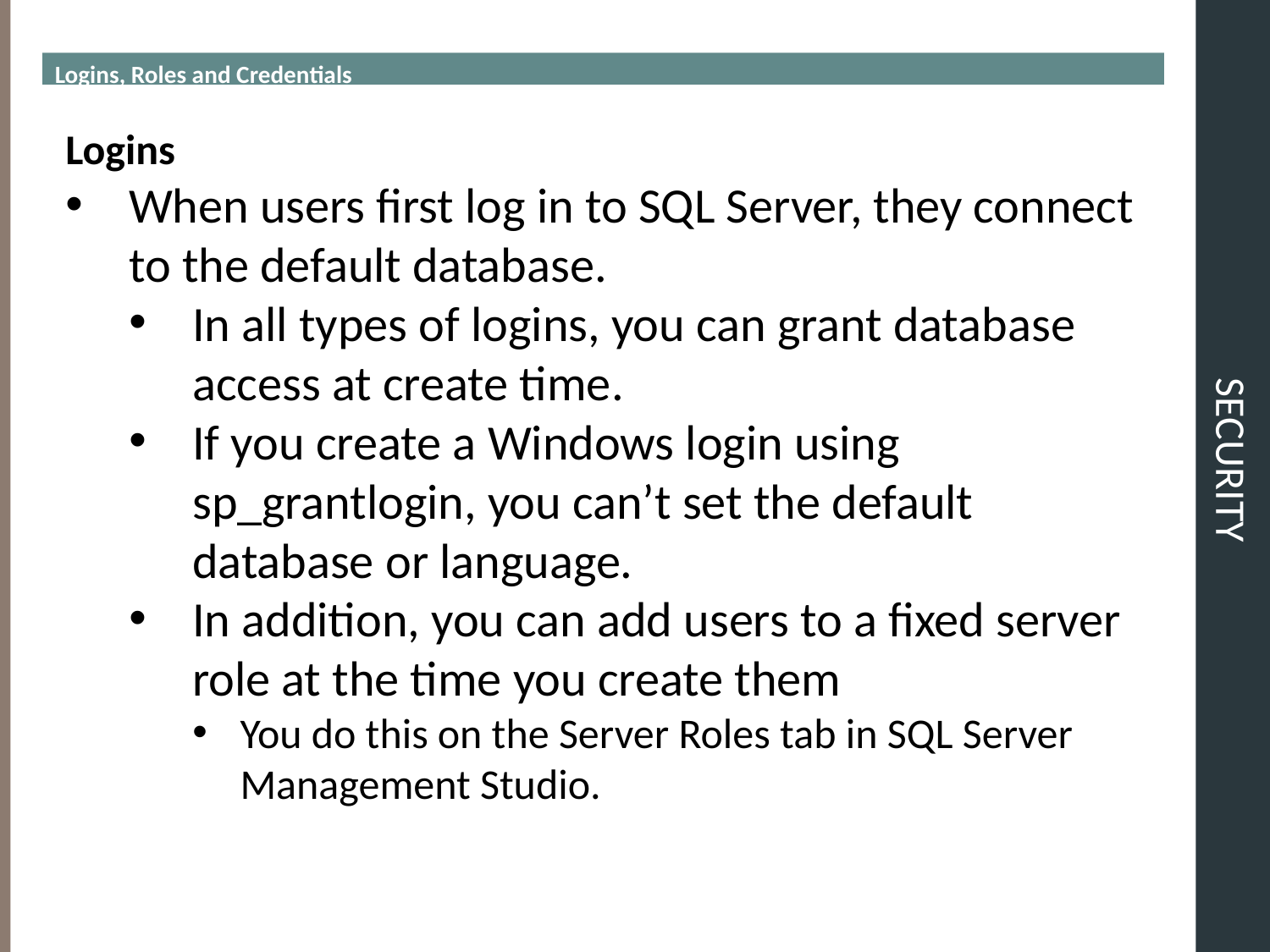

Logins, Roles and Credentials
# SECURITY
Logins
When users first log in to SQL Server, they connect to the default database.
In all types of logins, you can grant database access at create time.
If you create a Windows login using sp_grantlogin, you can’t set the default database or language.
In addition, you can add users to a fixed server role at the time you create them
You do this on the Server Roles tab in SQL Server Management Studio.